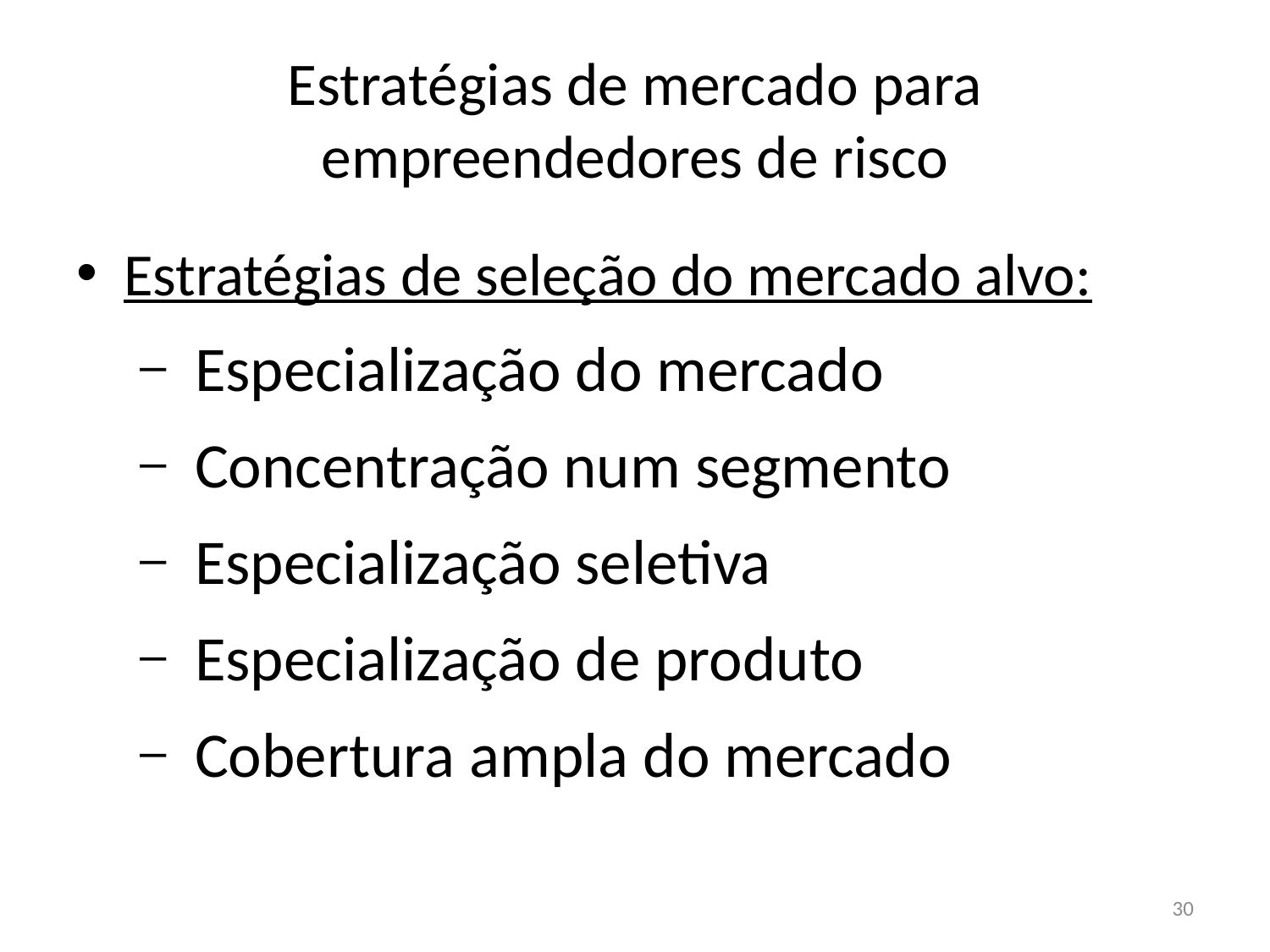

# Estratégias de mercado para empreendedores de risco
Estratégias de seleção do mercado alvo:
Especialização do mercado
Concentração num segmento
Especialização seletiva
Especialização de produto
Cobertura ampla do mercado

30